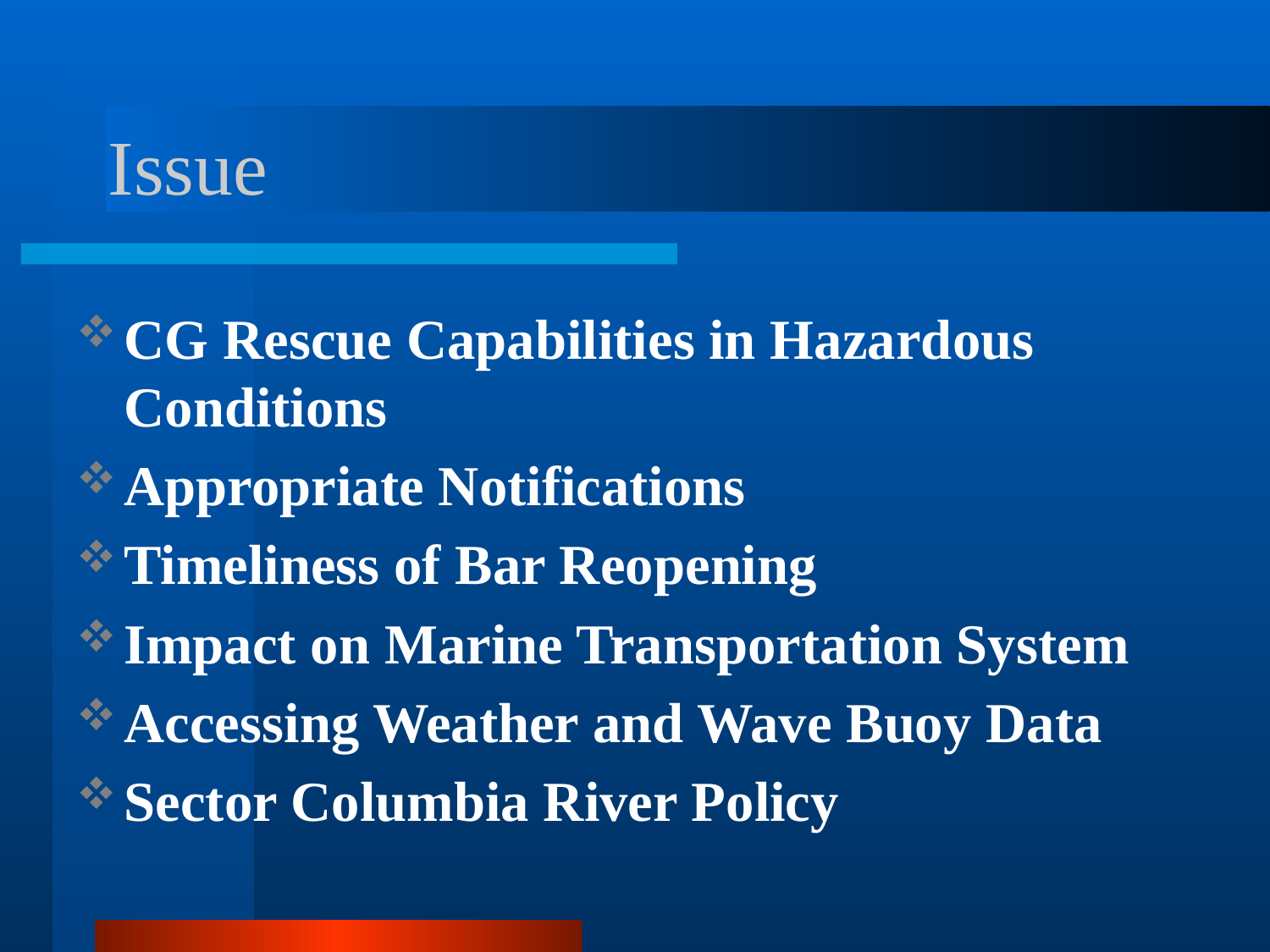

# Issue
CG Rescue Capabilities in Hazardous Conditions
Appropriate Notifications
Timeliness of Bar Reopening
Impact on Marine Transportation System
Accessing Weather and Wave Buoy Data
Sector Columbia River Policy